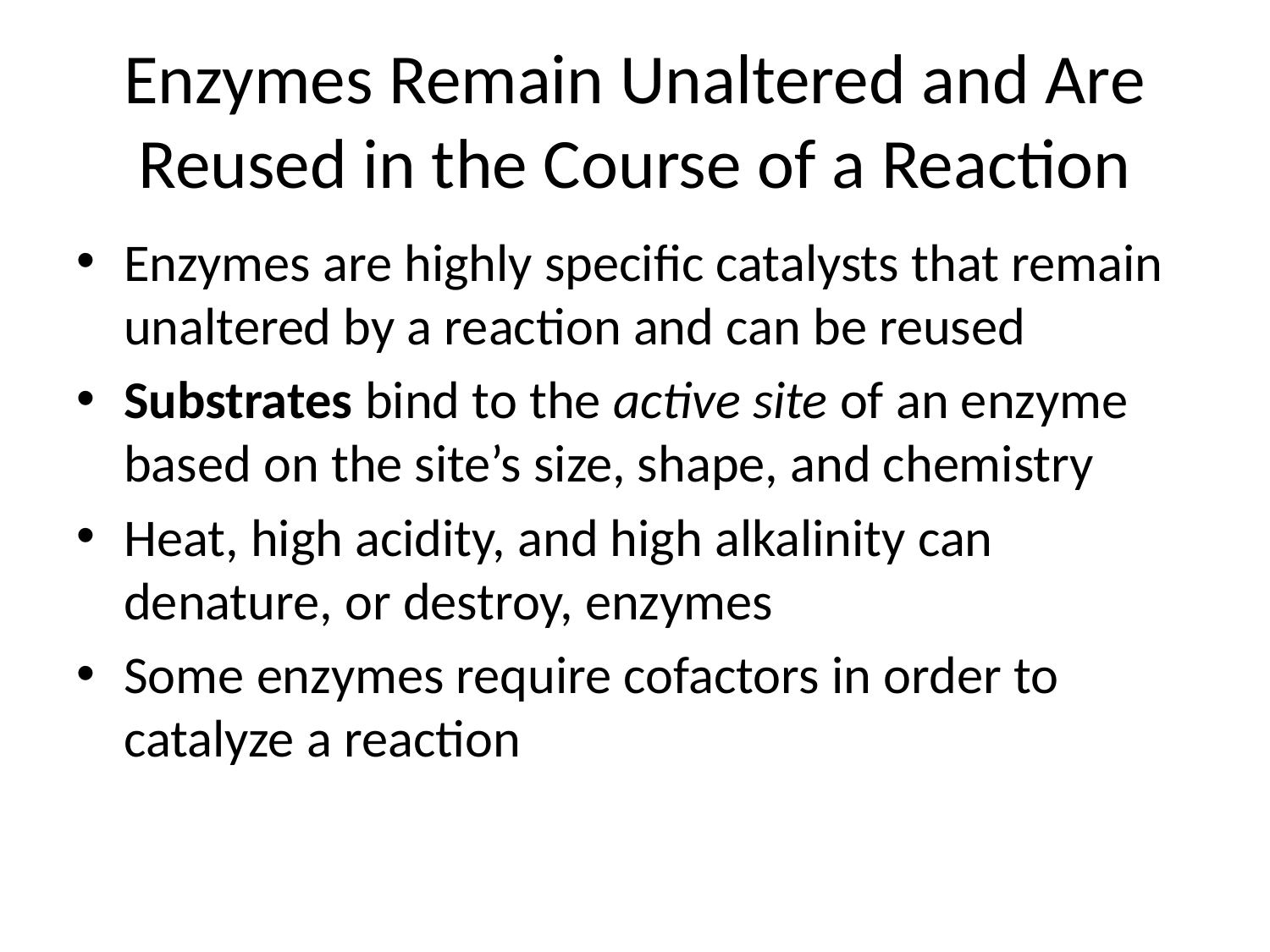

# Enzymes Remain Unaltered and Are Reused in the Course of a Reaction
Enzymes are highly specific catalysts that remain unaltered by a reaction and can be reused
Substrates bind to the active site of an enzyme based on the site’s size, shape, and chemistry
Heat, high acidity, and high alkalinity can denature, or destroy, enzymes
Some enzymes require cofactors in order to catalyze a reaction